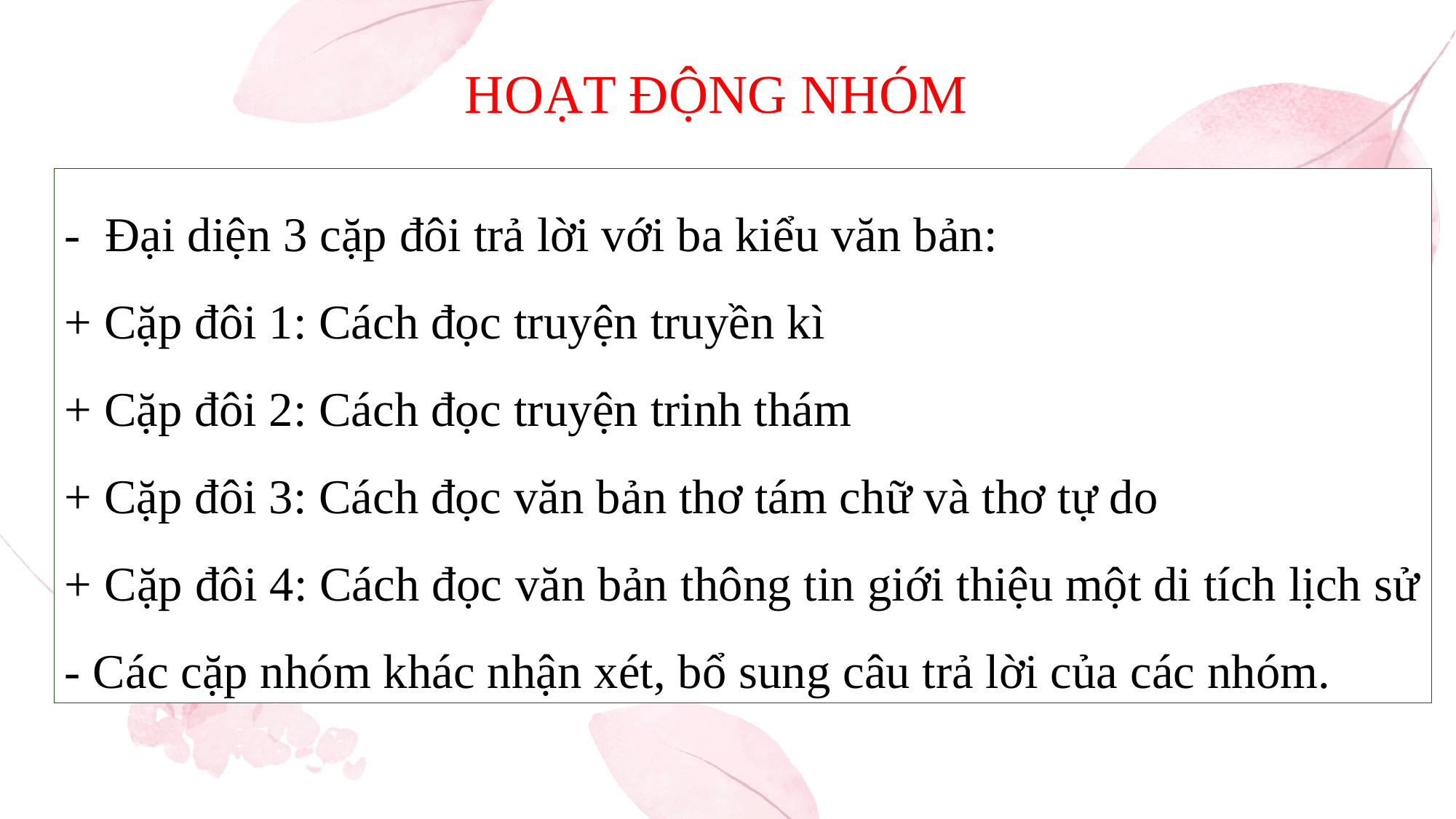

HOẠT ĐỘNG NHÓM
-  Đại diện 3 cặp đôi trả lời với ba kiểu văn bản:
+ Cặp đôi 1: Cách đọc truyện truyền kì
+ Cặp đôi 2: Cách đọc truyện trinh thám
+ Cặp đôi 3: Cách đọc văn bản thơ tám chữ và thơ tự do
+ Cặp đôi 4: Cách đọc văn bản thông tin giới thiệu một di tích lịch sử
- Các cặp nhóm khác nhận xét, bổ sung câu trả lời của các nhóm.